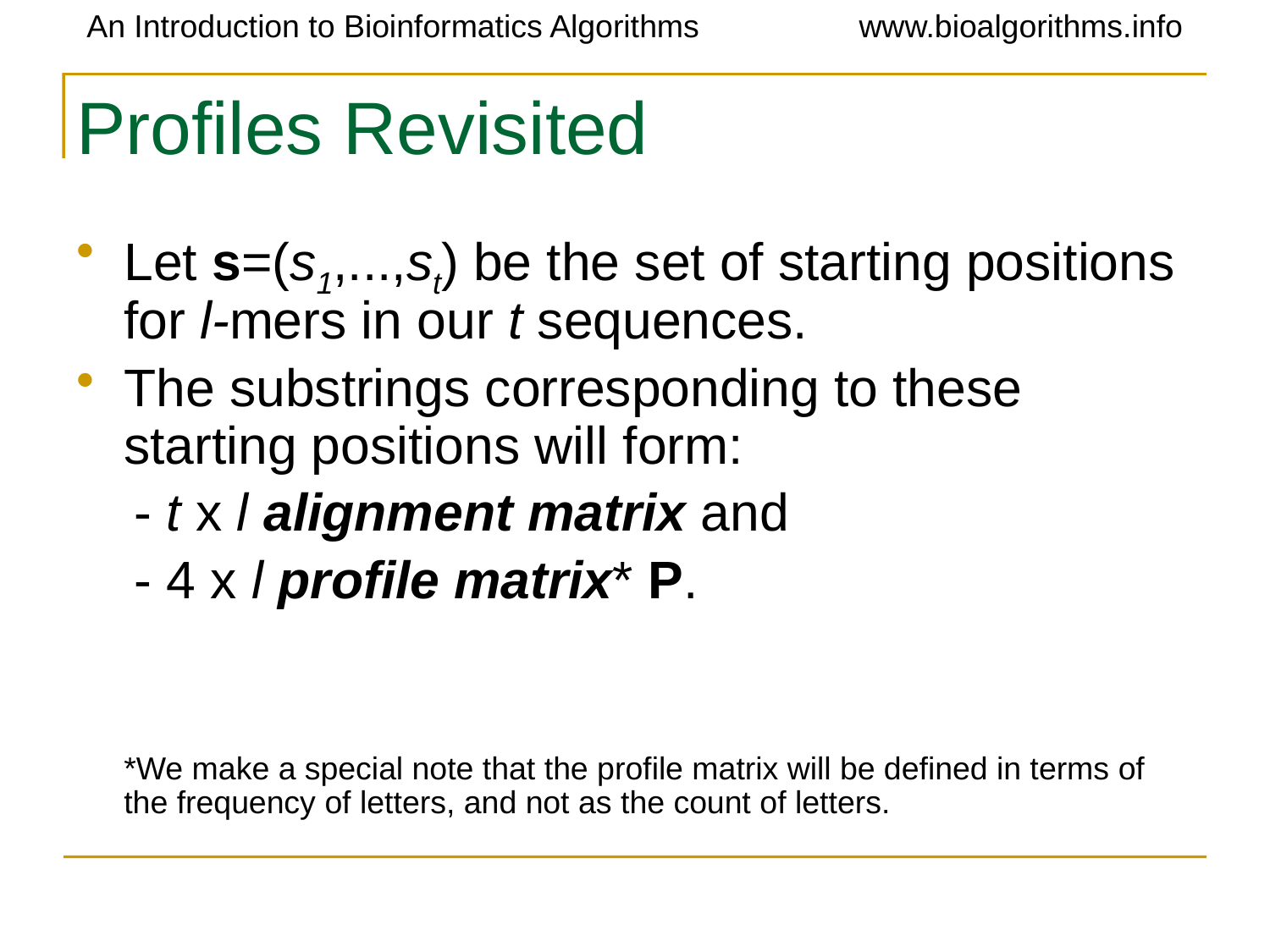

# Profiles Revisited
Let s=(s1,...,st) be the set of starting positions for l-mers in our t sequences.
The substrings corresponding to these starting positions will form:
    - t x l alignment matrix and
    - 4 x l profile matrix* P.

	*We make a special note that the profile matrix will be defined in terms of the frequency of letters, and not as the count of letters.